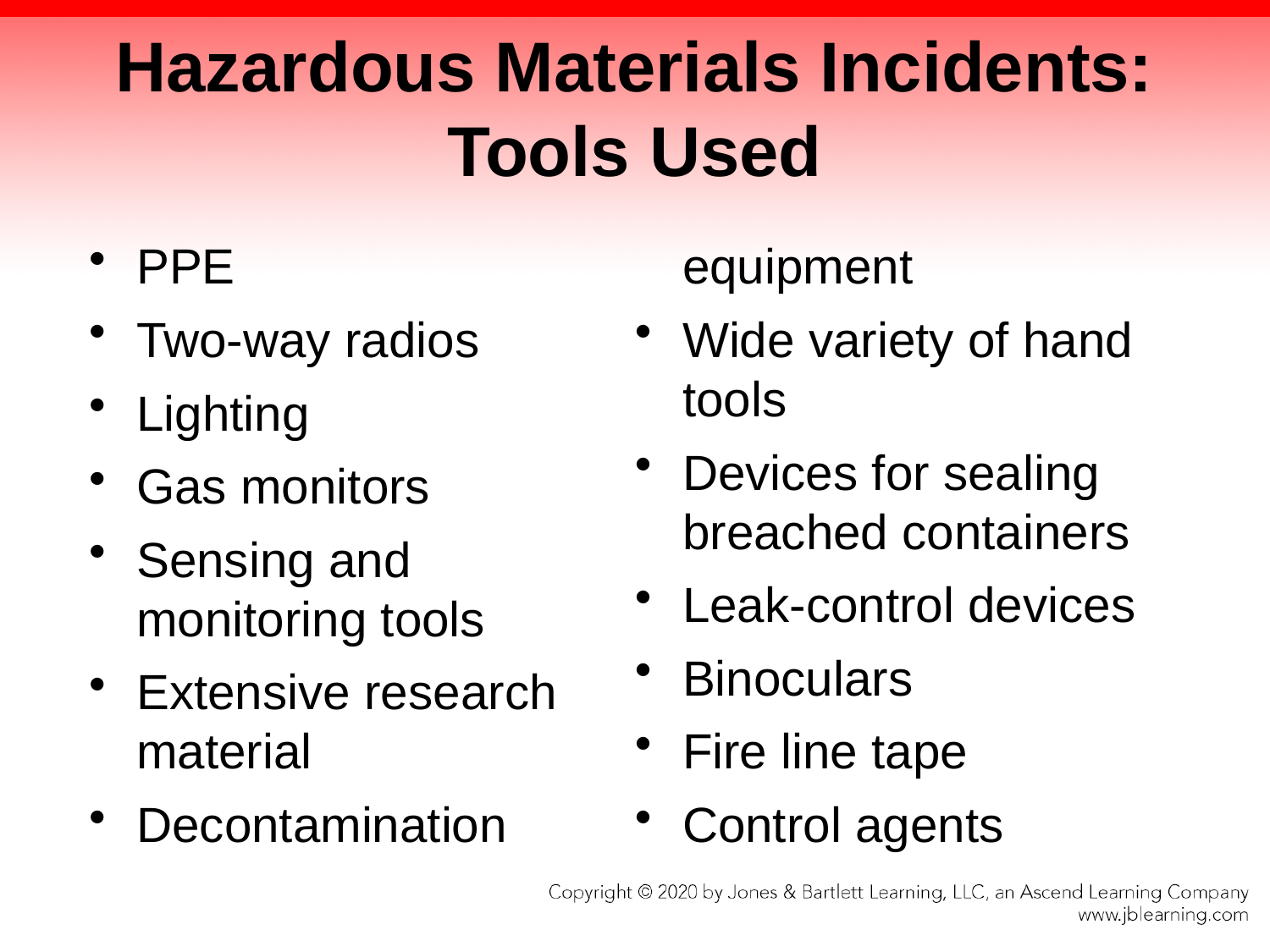

# Hazardous Materials Incidents: Tools Used
PPE
Two-way radios
Lighting
Gas monitors
Sensing and monitoring tools
Extensive research material
Decontamination equipment
Wide variety of hand tools
Devices for sealing breached containers
Leak-control devices
Binoculars
Fire line tape
Control agents